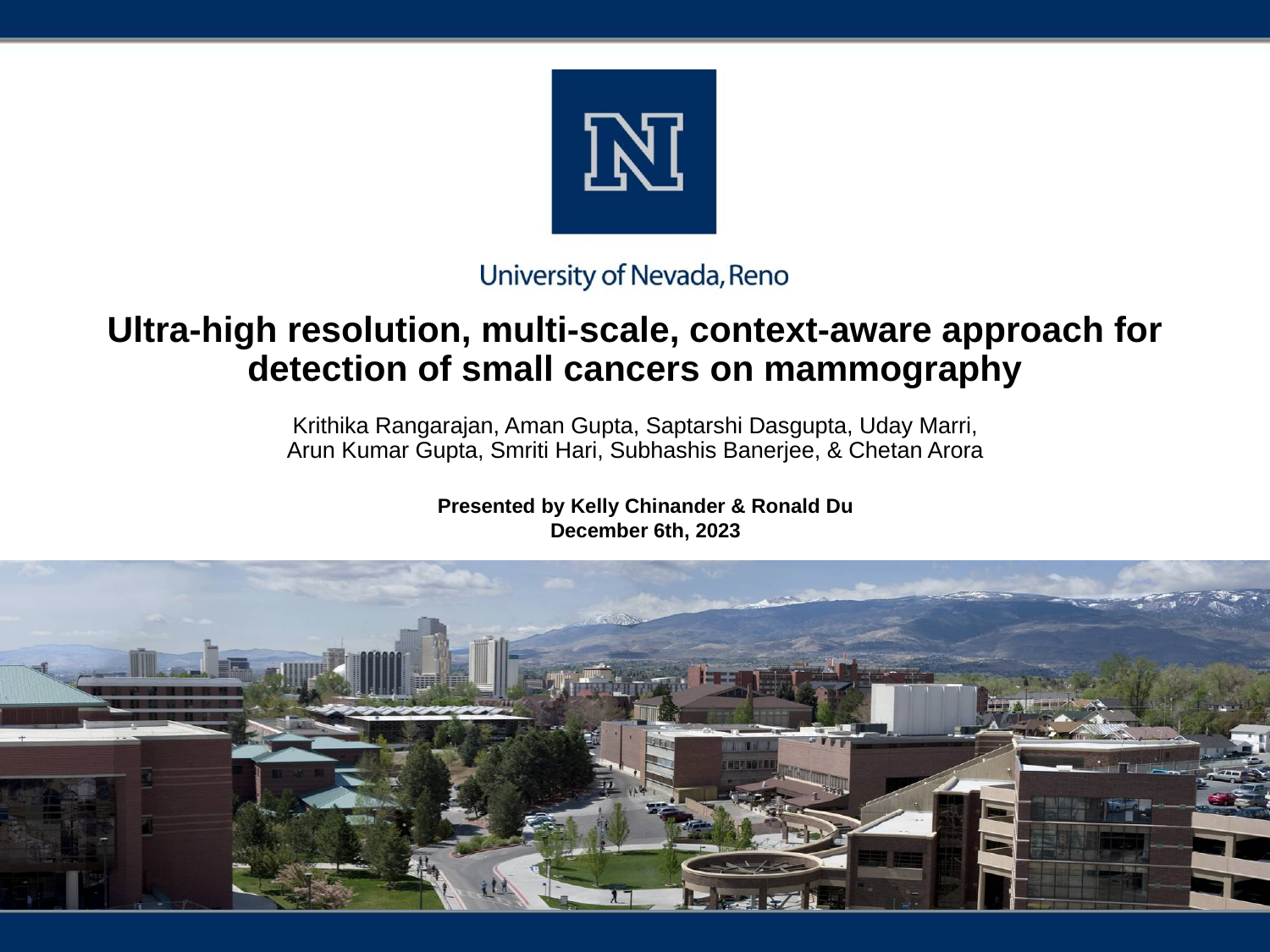

# Ultra‑high resolution, multi‑scale, context‑aware approach for detection of small cancers on mammography

Krithika Rangarajan, Aman Gupta, Saptarshi Dasgupta, Uday Marri,
Arun Kumar Gupta, Smriti Hari, Subhashis Banerjee, & Chetan Arora
Presented by Kelly Chinander & Ronald Du
December 6th, 2023